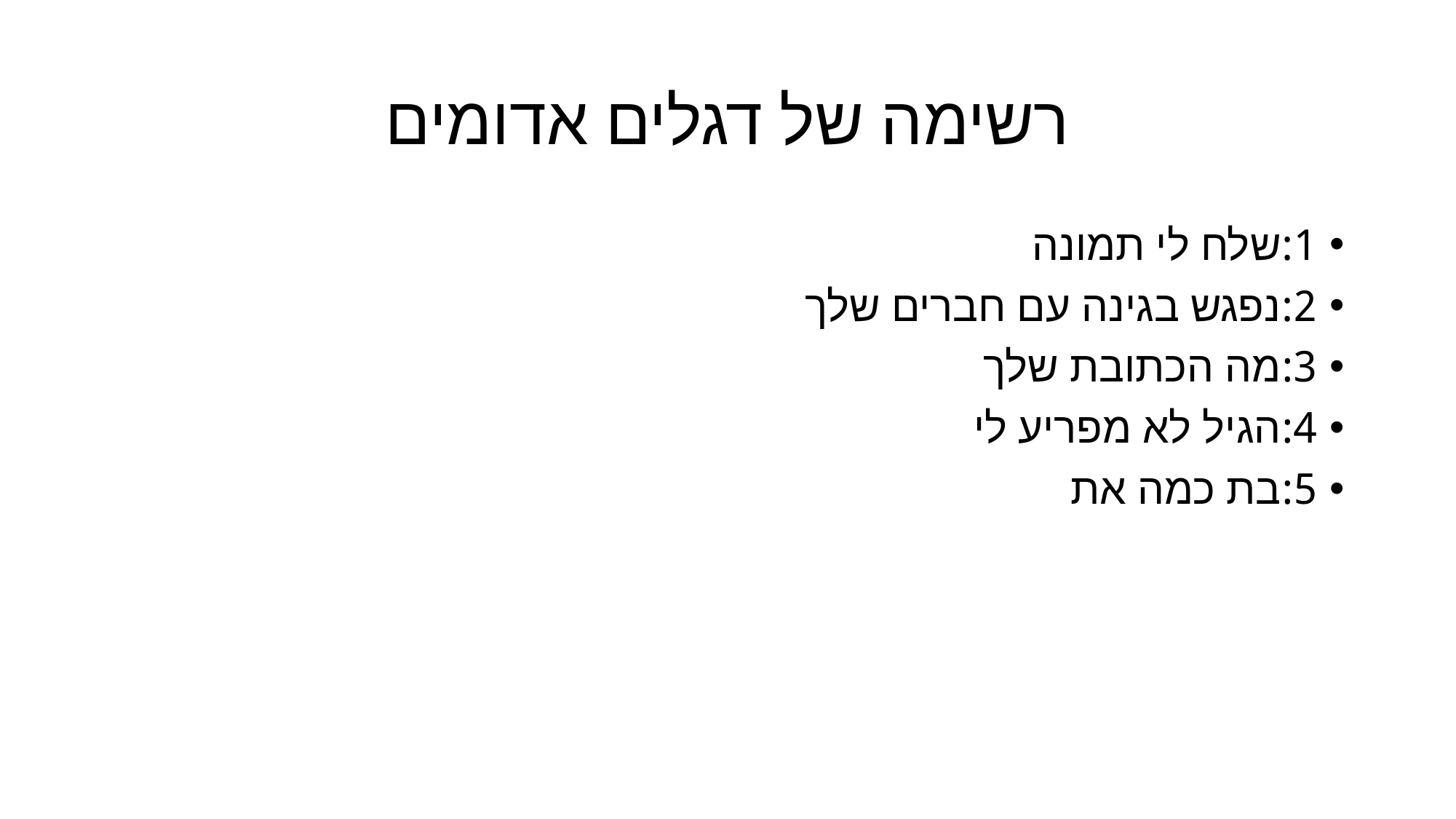

# רשימה של דגלים אדומים
1:שלח לי תמונה
2:נפגש בגינה עם חברים שלך
3:מה הכתובת שלך
4:הגיל לא מפריע לי
5:בת כמה את